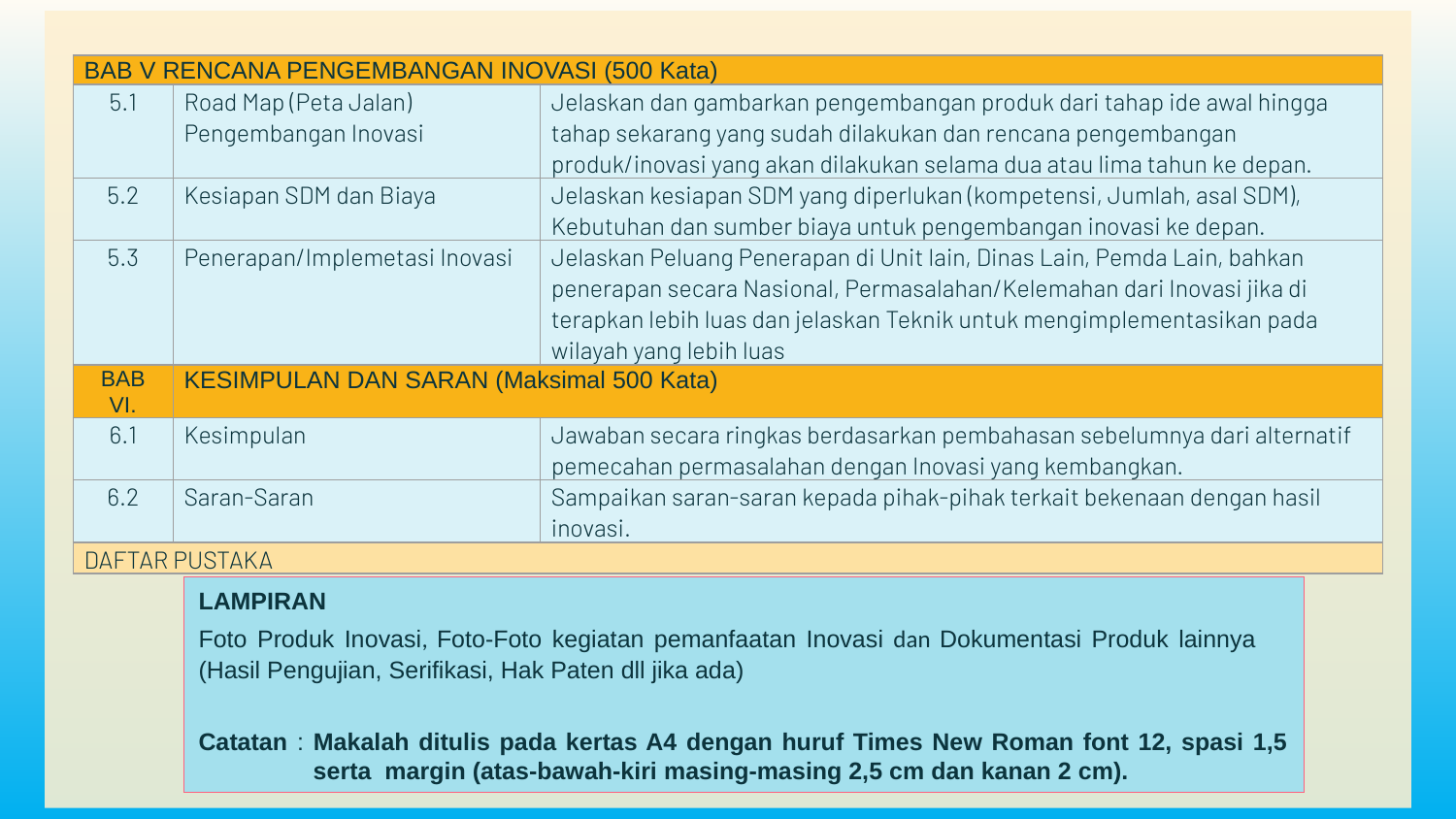

| BAB V RENCANA PENGEMBANGAN INOVASI (500 Kata) |  |  |
| --- | --- | --- |
| 5.1 | Road Map (Peta Jalan) Pengembangan Inovasi | Jelaskan dan gambarkan pengembangan produk dari tahap ide awal hingga tahap sekarang yang sudah dilakukan dan rencana pengembangan produk/inovasi yang akan dilakukan selama dua atau lima tahun ke depan. |
| 5.2 | Kesiapan SDM dan Biaya | Jelaskan kesiapan SDM yang diperlukan (kompetensi, Jumlah, asal SDM), Kebutuhan dan sumber biaya untuk pengembangan inovasi ke depan. |
| 5.3 | Penerapan/Implemetasi Inovasi | Jelaskan Peluang Penerapan di Unit lain, Dinas Lain, Pemda Lain, bahkan penerapan secara Nasional, Permasalahan/Kelemahan dari Inovasi jika di terapkan lebih luas dan jelaskan Teknik untuk mengimplementasikan pada wilayah yang lebih luas |
| BAB VI. | KESIMPULAN DAN SARAN (Maksimal 500 Kata) |  |
| 6.1 | Kesimpulan | Jawaban secara ringkas berdasarkan pembahasan sebelumnya dari alternatif pemecahan permasalahan dengan Inovasi yang kembangkan. |
| 6.2 | Saran-Saran | Sampaikan saran-saran kepada pihak-pihak terkait bekenaan dengan hasil inovasi. |
| DAFTAR PUSTAKA |  |  |
LAMPIRAN
Foto Produk Inovasi, Foto-Foto kegiatan pemanfaatan Inovasi dan Dokumentasi Produk lainnya (Hasil Pengujian, Serifikasi, Hak Paten dll jika ada)

Catatan : Makalah ditulis pada kertas A4 dengan huruf Times New Roman font 12, spasi 1,5 serta  margin (atas-bawah-kiri masing-masing 2,5 cm dan kanan 2 cm).